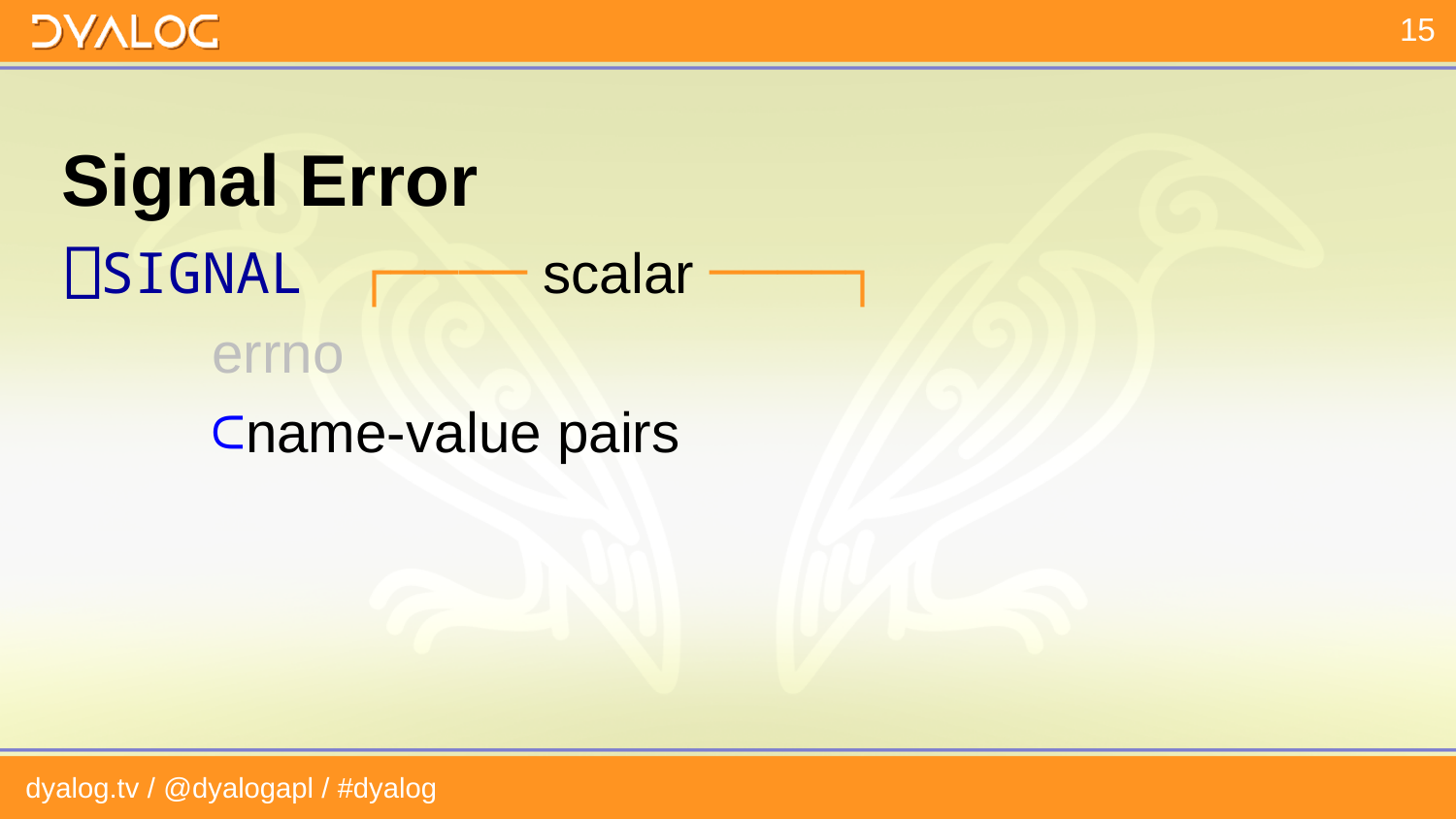

# Signal Error
⎕SIGNAL	┌──── scalar ────┐
	errno
	⊂name-value pairs